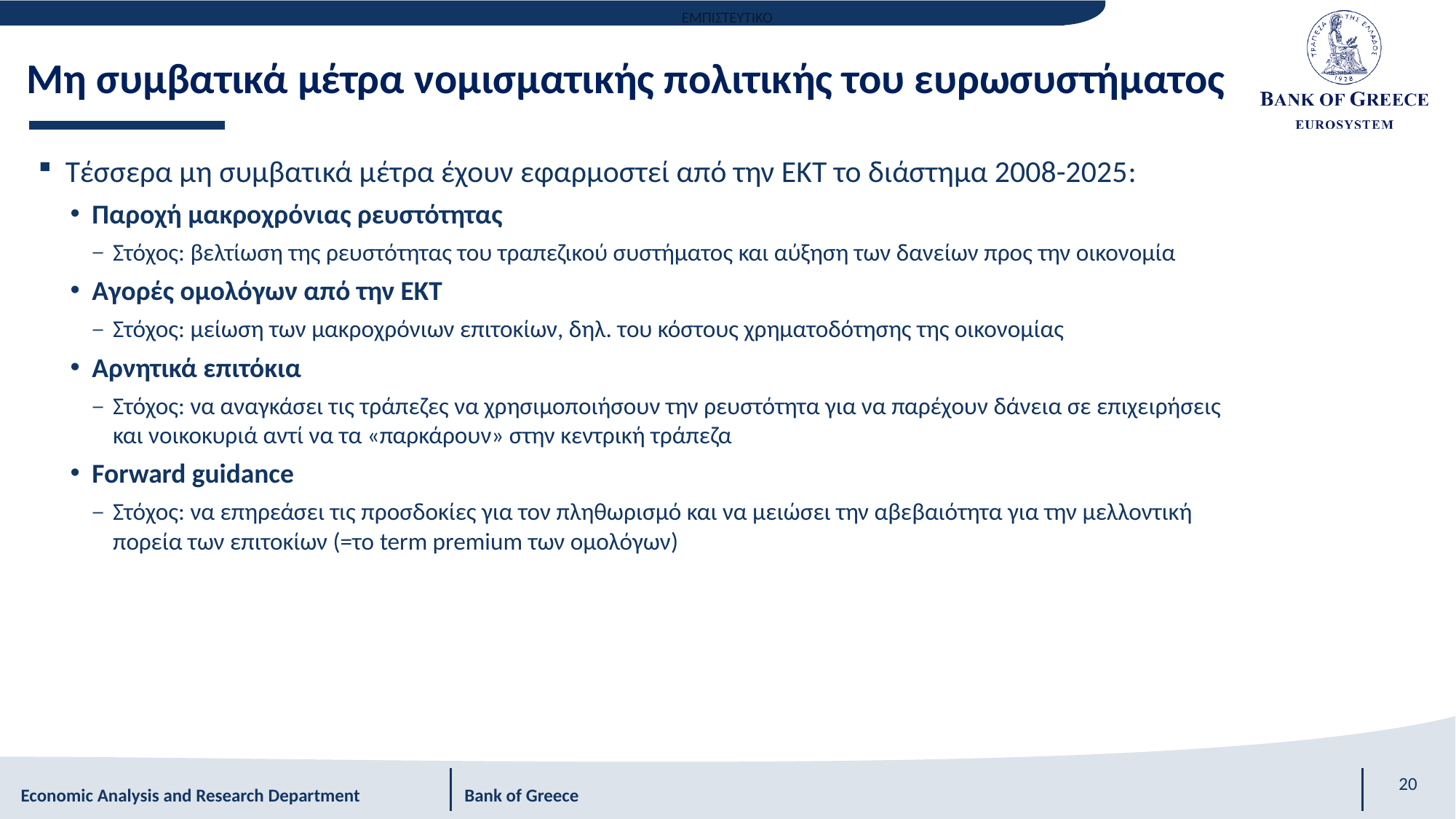

Μη συμβατικά μέτρα νομισματικής πολιτικής του ευρωσυστήματος
Τέσσερα μη συμβατικά μέτρα έχουν εφαρμοστεί από την ΕΚΤ το διάστημα 2008-2025:
Παροχή μακροχρόνιας ρευστότητας
Στόχος: βελτίωση της ρευστότητας του τραπεζικού συστήματος και αύξηση των δανείων προς την οικονομία
Αγορές ομολόγων από την ΕΚΤ
Στόχος: μείωση των μακροχρόνιων επιτοκίων, δηλ. του κόστους χρηματοδότησης της οικονομίας
Αρνητικά επιτόκια
Στόχος: να αναγκάσει τις τράπεζες να χρησιμοποιήσουν την ρευστότητα για να παρέχουν δάνεια σε επιχειρήσεις και νοικοκυριά αντί να τα «παρκάρουν» στην κεντρική τράπεζα
Forward guidance
Στόχος: να επηρεάσει τις προσδοκίες για τον πληθωρισμό και να μειώσει την αβεβαιότητα για την μελλοντική πορεία των επιτοκίων (=το term premium των ομολόγων)
20
Economic Analysis and Research Department                   Bank of Greece